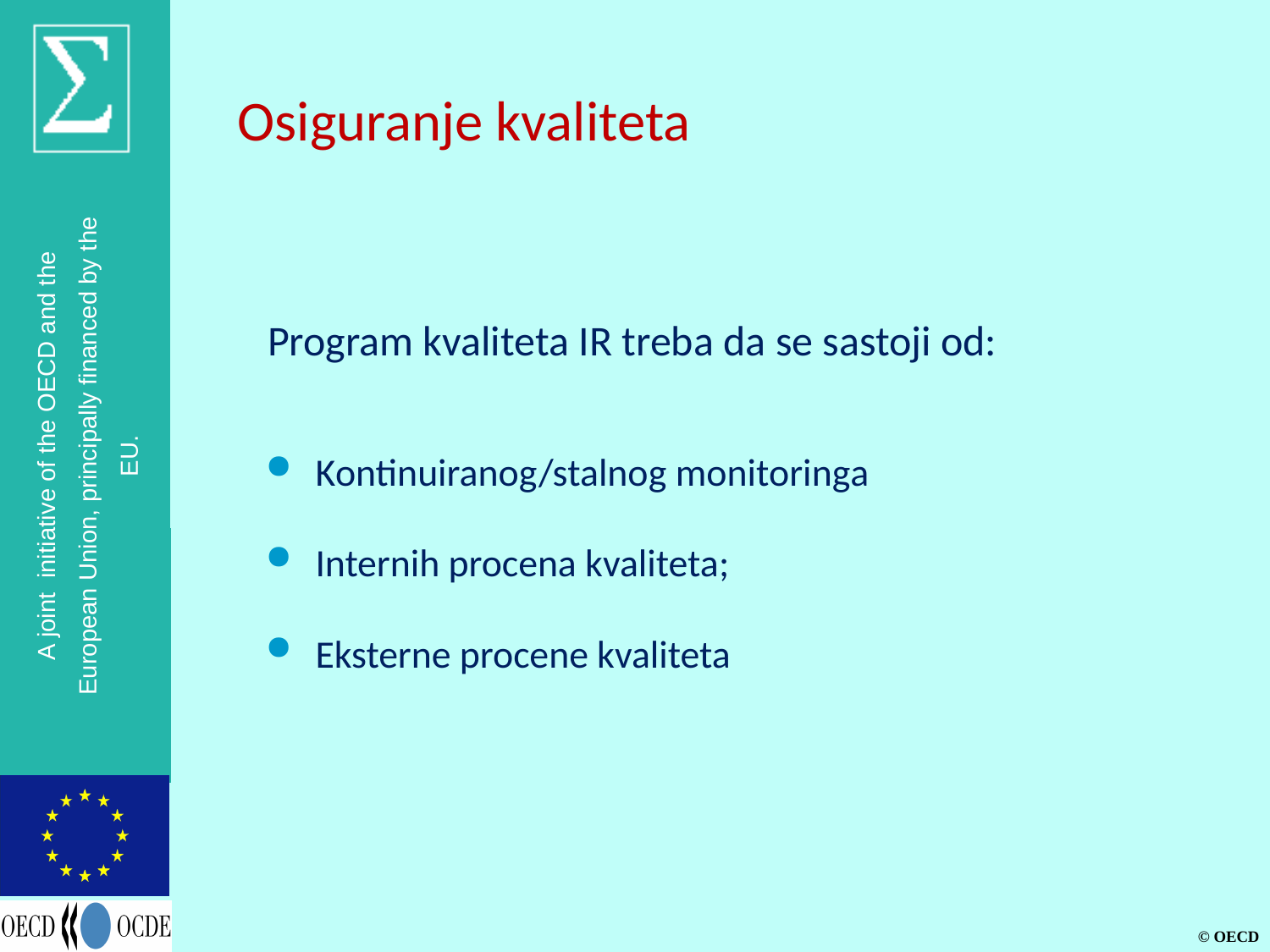

# Osiguranje kvaliteta

Program kvaliteta IR treba da se sastoji od:

Kontinuiranog/stalnog monitoringa
Internih procena kvaliteta;
Eksterne procene kvaliteta